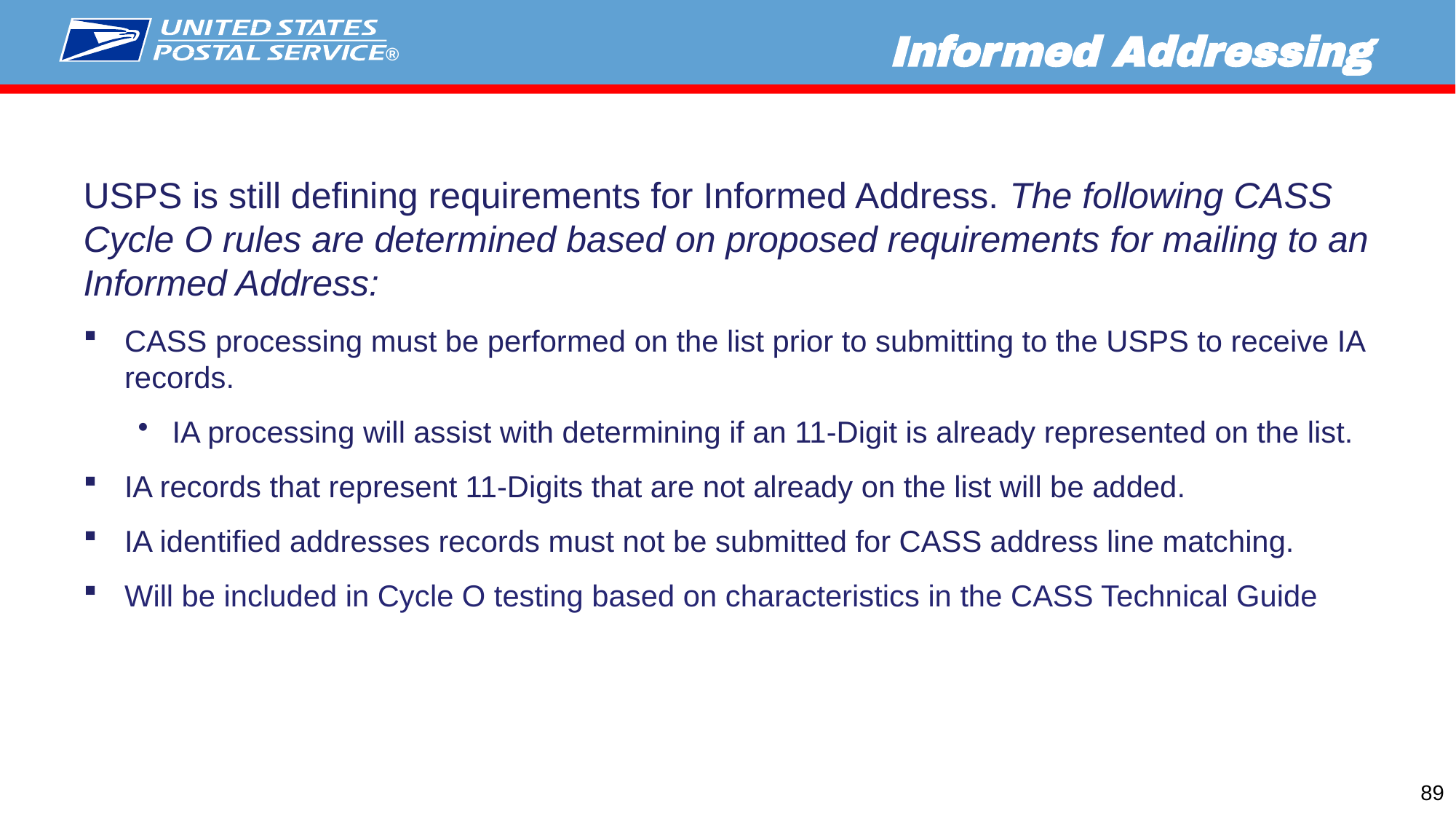

Informed Addressing
USPS is still defining requirements for Informed Address. The following CASS Cycle O rules are determined based on proposed requirements for mailing to an Informed Address:
CASS processing must be performed on the list prior to submitting to the USPS to receive IA records.
IA processing will assist with determining if an 11-Digit is already represented on the list.
IA records that represent 11-Digits that are not already on the list will be added.
IA identified addresses records must not be submitted for CASS address line matching.
Will be included in Cycle O testing based on characteristics in the CASS Technical Guide
89